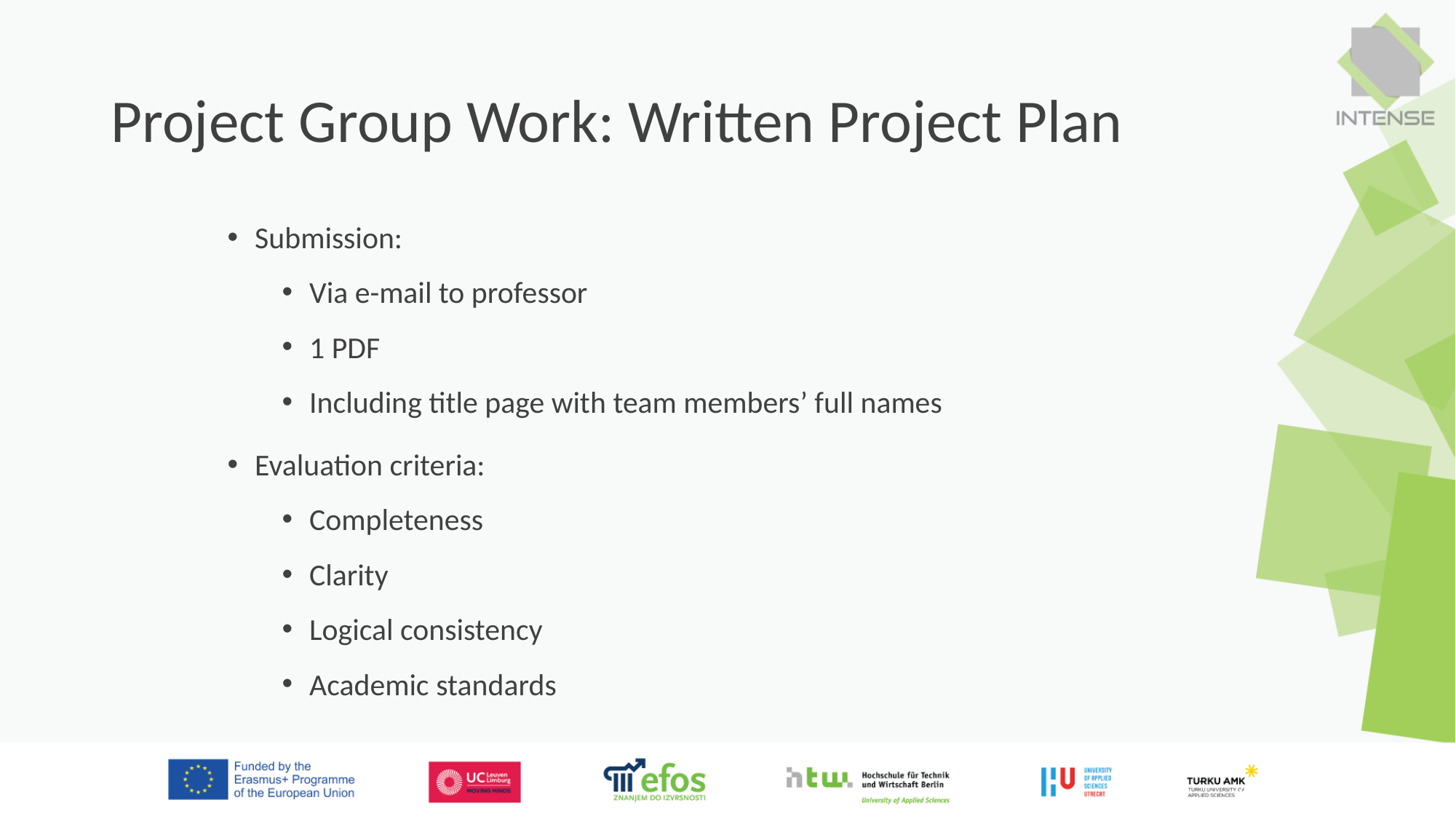

# Project Group Work: Written Project Plan
Submission:
Via e-mail to professor
1 PDF
Including title page with team members’ full names
Evaluation criteria:
Completeness
Clarity
Logical consistency
Academic standards
4